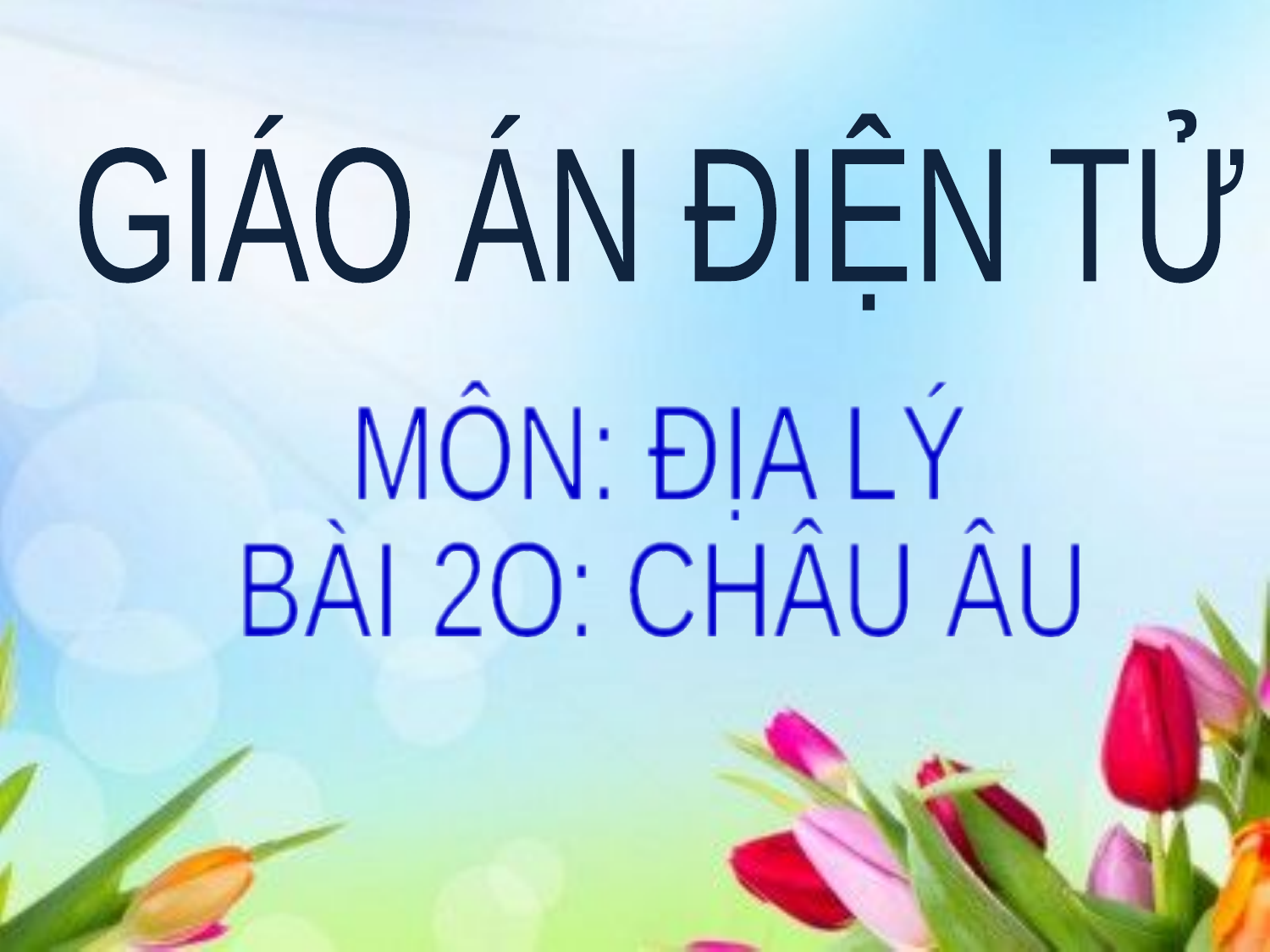

GIÁO ÁN ĐIỆN TỬ
MÔN: ĐỊA LÝ
BÀI 2O: CHÂU ÂU